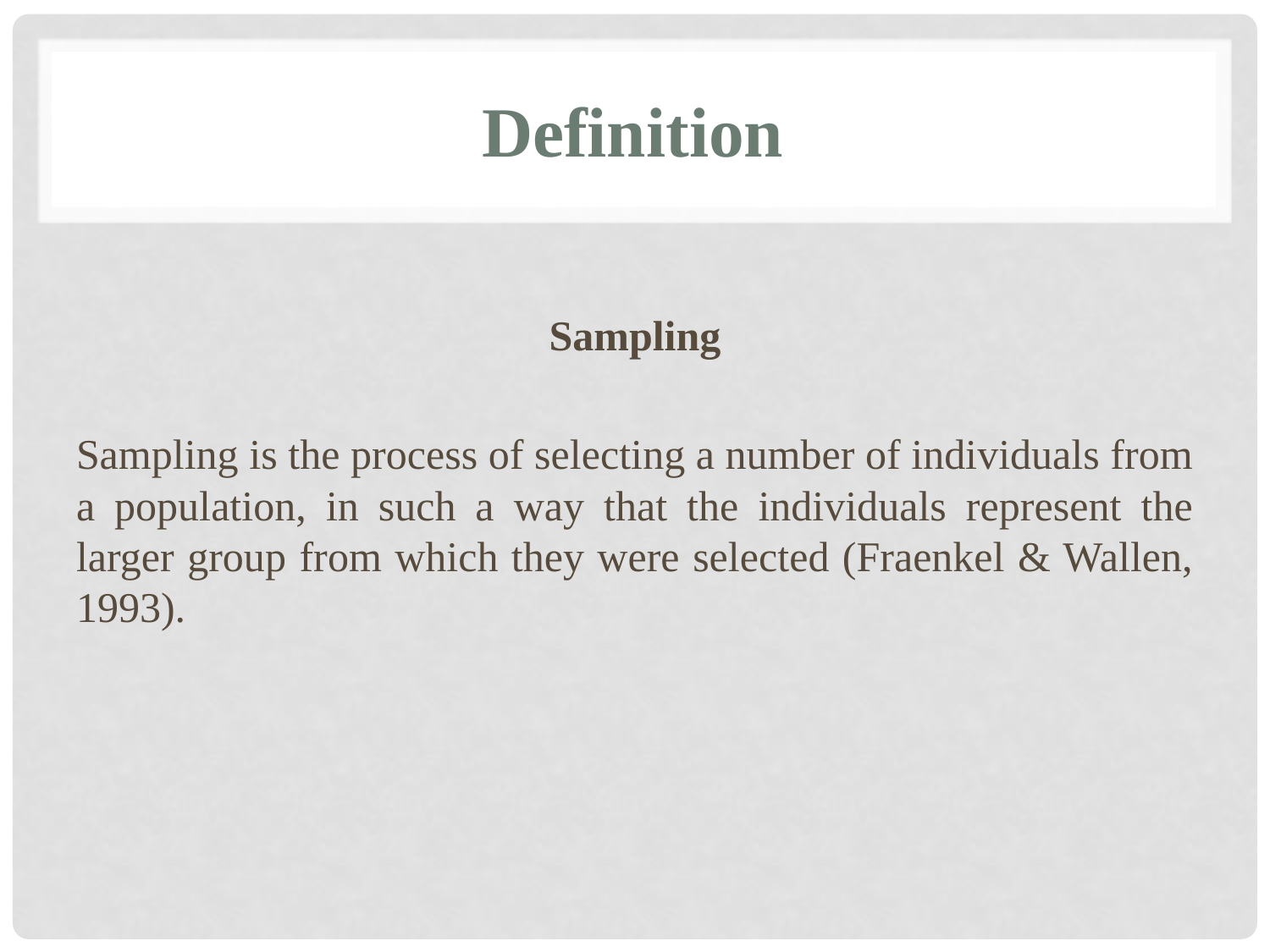

# Definition

Sampling

Sampling is the process of selecting a number of individuals from a population, in such a way that the individuals represent the larger group from which they were selected (Fraenkel & Wallen, 1993).